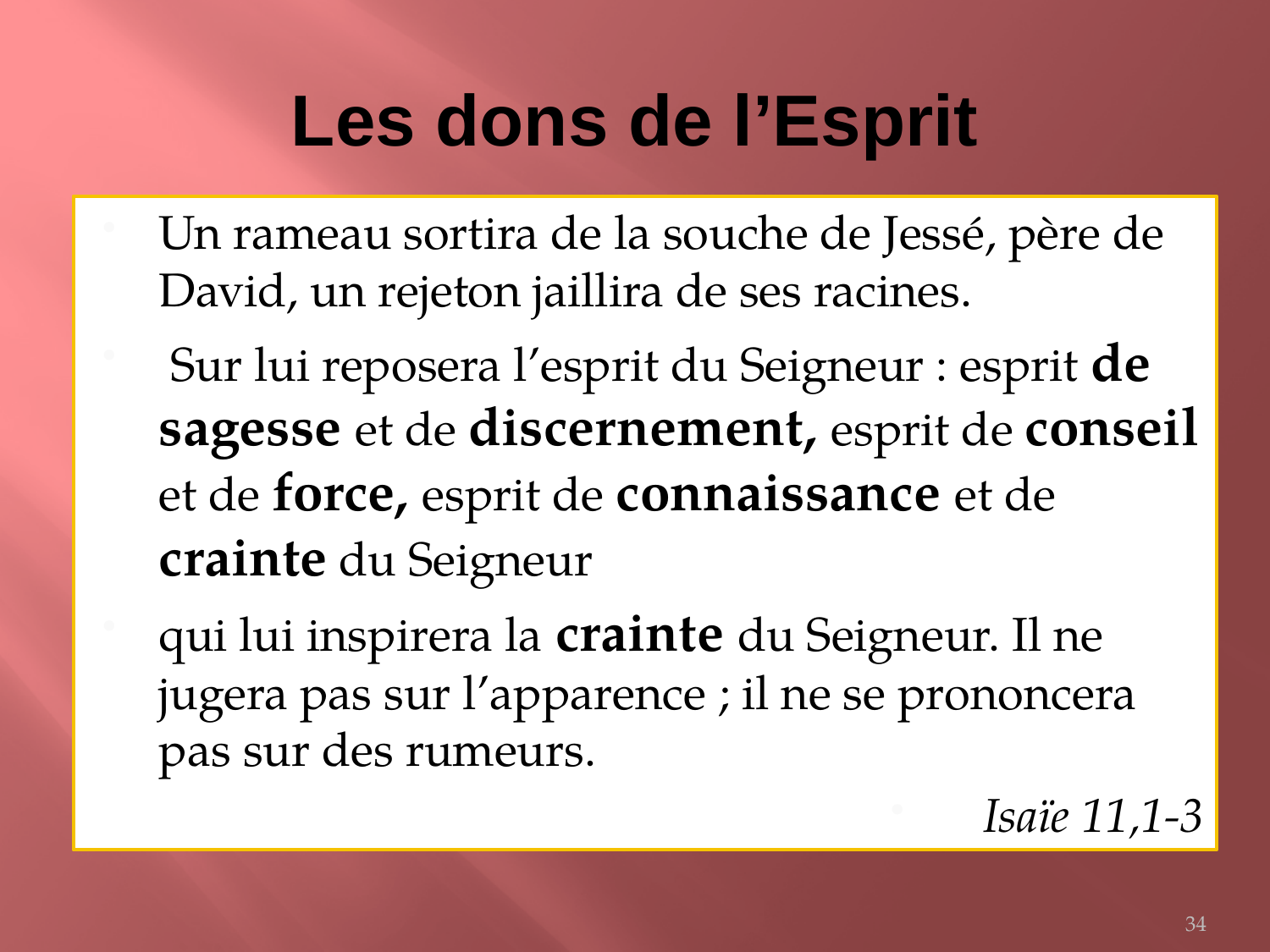

# Les dons de l’Esprit
Un rameau sortira de la souche de Jessé, père de David, un rejeton jaillira de ses racines.
 Sur lui reposera l’esprit du Seigneur : esprit de sagesse et de discernement, esprit de conseil et de force, esprit de connaissance et de crainte du Seigneur
qui lui inspirera la crainte du Seigneur. Il ne jugera pas sur l’apparence ; il ne se prononcera pas sur des rumeurs.
Isaïe 11,1-3

34